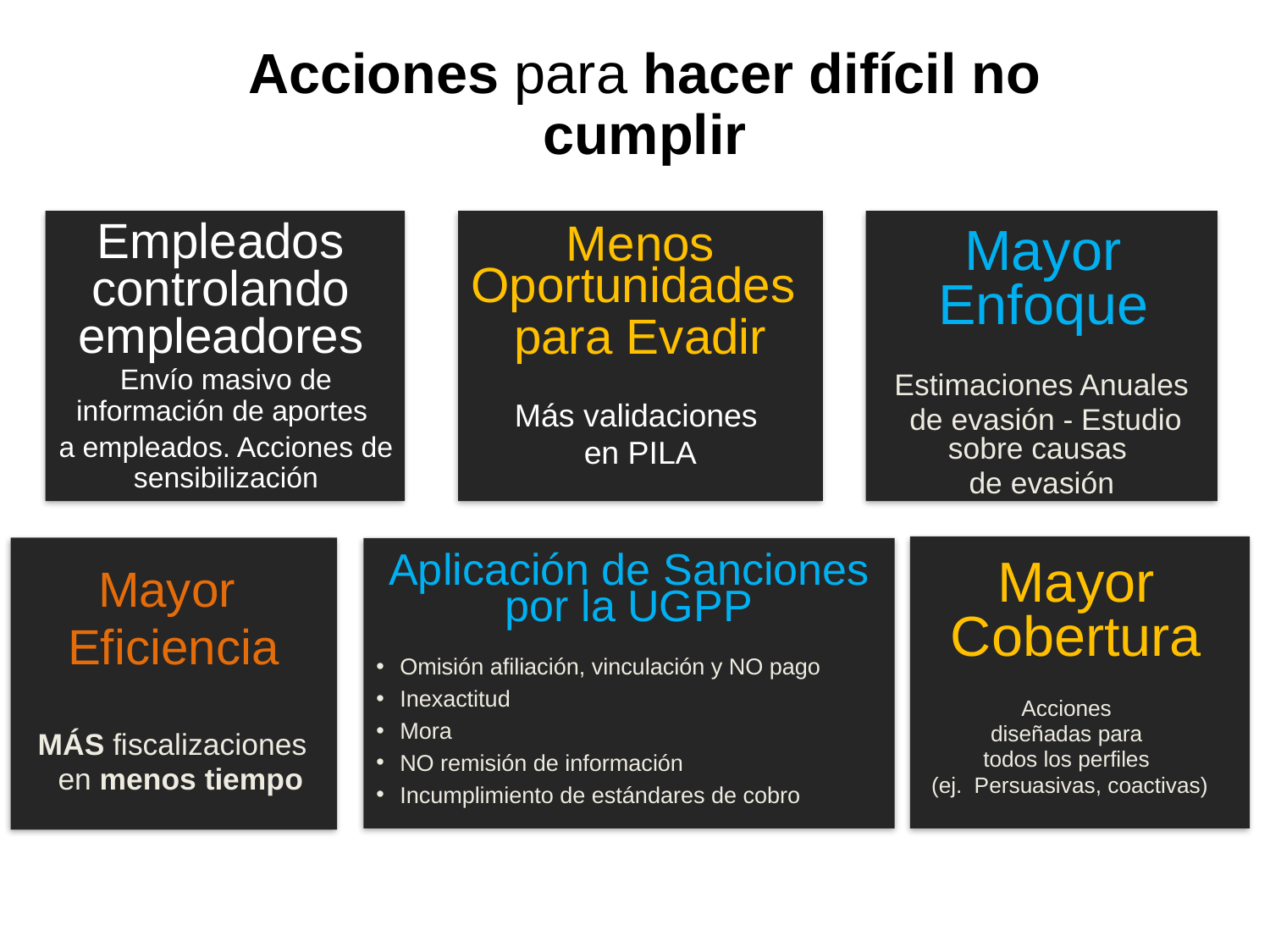

Acciones para hacer difícil no cumplir

Empleados controlando empleadores
Envío masivo de información de aportes
a empleados. Acciones de sensibilización

Menos Oportunidades
para Evadir
Más validaciones
en PILA

Mayor Enfoque
Estimaciones Anuales
 de evasión - Estudio sobre causas
de evasión

Mayor Cobertura
Acciones
diseñadas para
todos los perfiles
(ej.  Persuasivas, coactivas)

Mayor
Eficiencia
MÁS fiscalizaciones
en menos tiempo

Aplicación de Sanciones por la UGPP
Omisión afiliación, vinculación y NO pago
Inexactitud
Mora
NO remisión de información
Incumplimiento de estándares de cobro